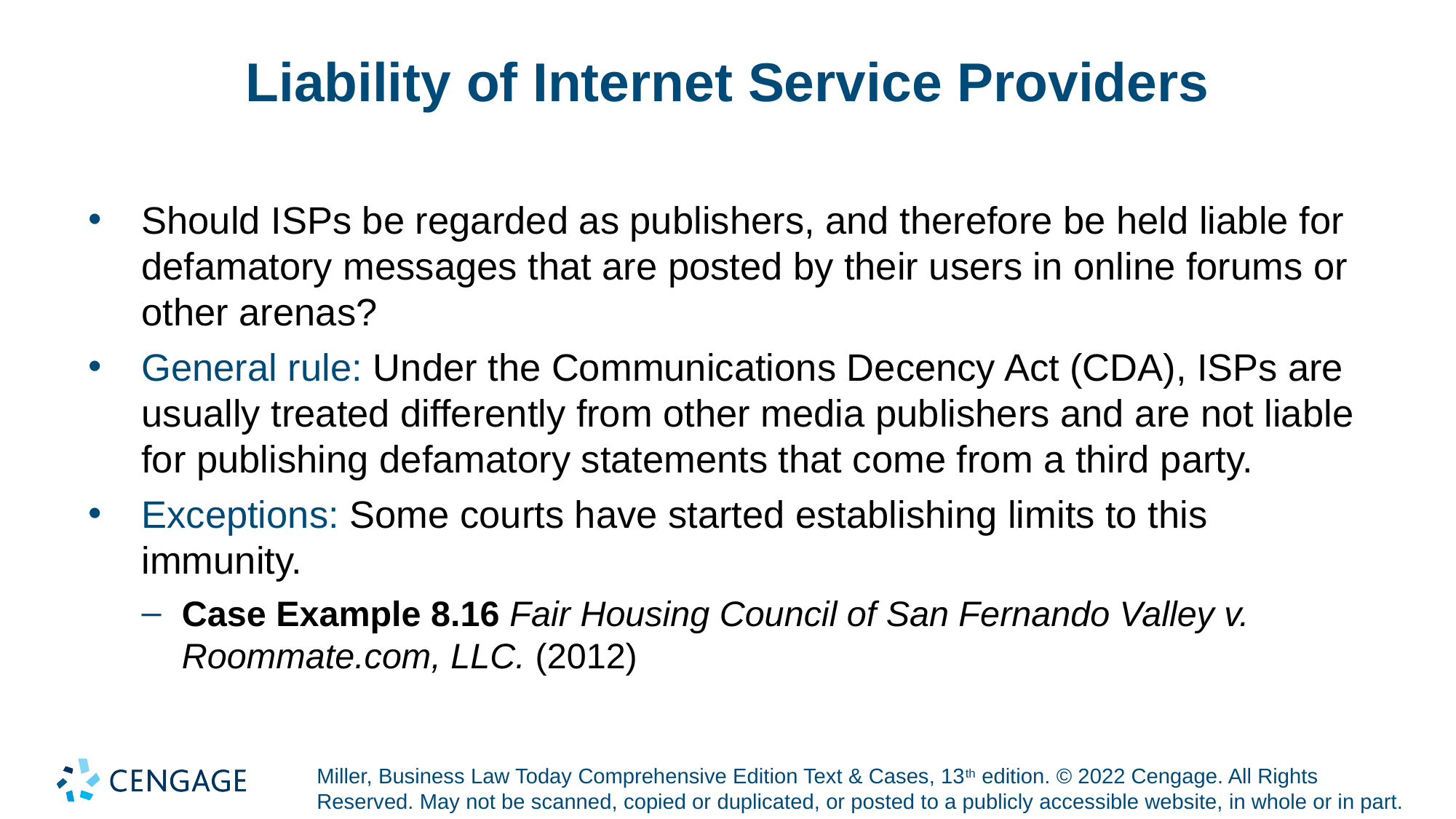

# Liability of Internet Service Providers
Should ISPs be regarded as publishers, and therefore be held liable for defamatory messages that are posted by their users in online forums or other arenas?
General rule: Under the Communications Decency Act (CDA), ISPs are usually treated differently from other media publishers and are not liable for publishing defamatory statements that come from a third party.
Exceptions: Some courts have started establishing limits to this immunity.
Case Example 8.16 Fair Housing Council of San Fernando Valley v. Roommate.com, LLC. (2012)